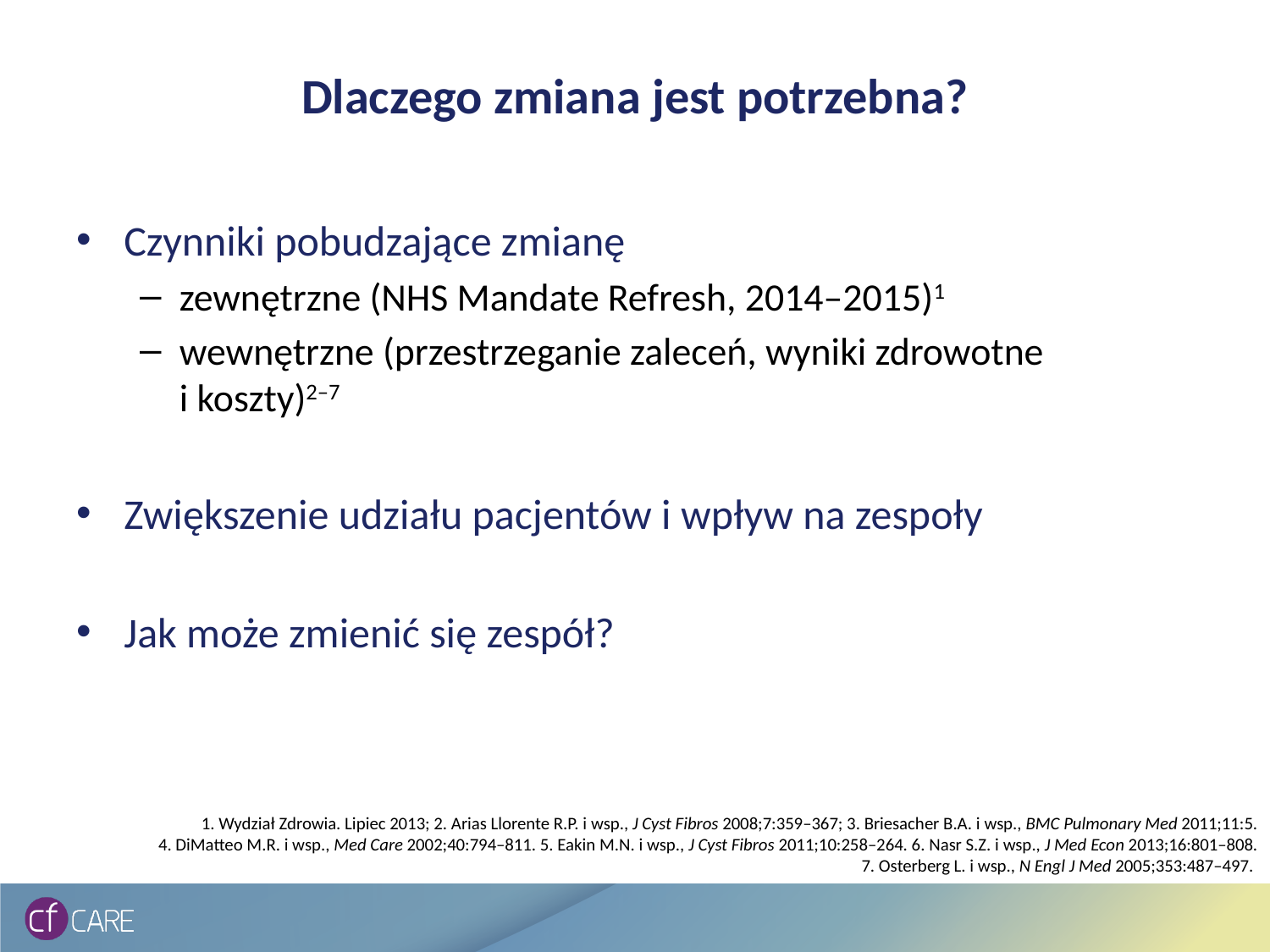

# Dlaczego zmiana jest potrzebna?
Czynniki pobudzające zmianę
zewnętrzne (NHS Mandate Refresh, 2014–2015)1
wewnętrzne (przestrzeganie zaleceń, wyniki zdrowotne i koszty)2–7

Zwiększenie udziału pacjentów i wpływ na zespoły

Jak może zmienić się zespół?

1. Wydział Zdrowia. Lipiec 2013; 2. Arias Llorente R.P. i wsp., J Cyst Fibros 2008;7:359–367; 3. Briesacher B.A. i wsp., BMC Pulmonary Med 2011;11:5.
4. DiMatteo M.R. i wsp., Med Care 2002;40:794–811. 5. Eakin M.N. i wsp., J Cyst Fibros 2011;10:258–264. 6. Nasr S.Z. i wsp., J Med Econ 2013;16:801–808.
7. Osterberg L. i wsp., N Engl J Med 2005;353:487–497.